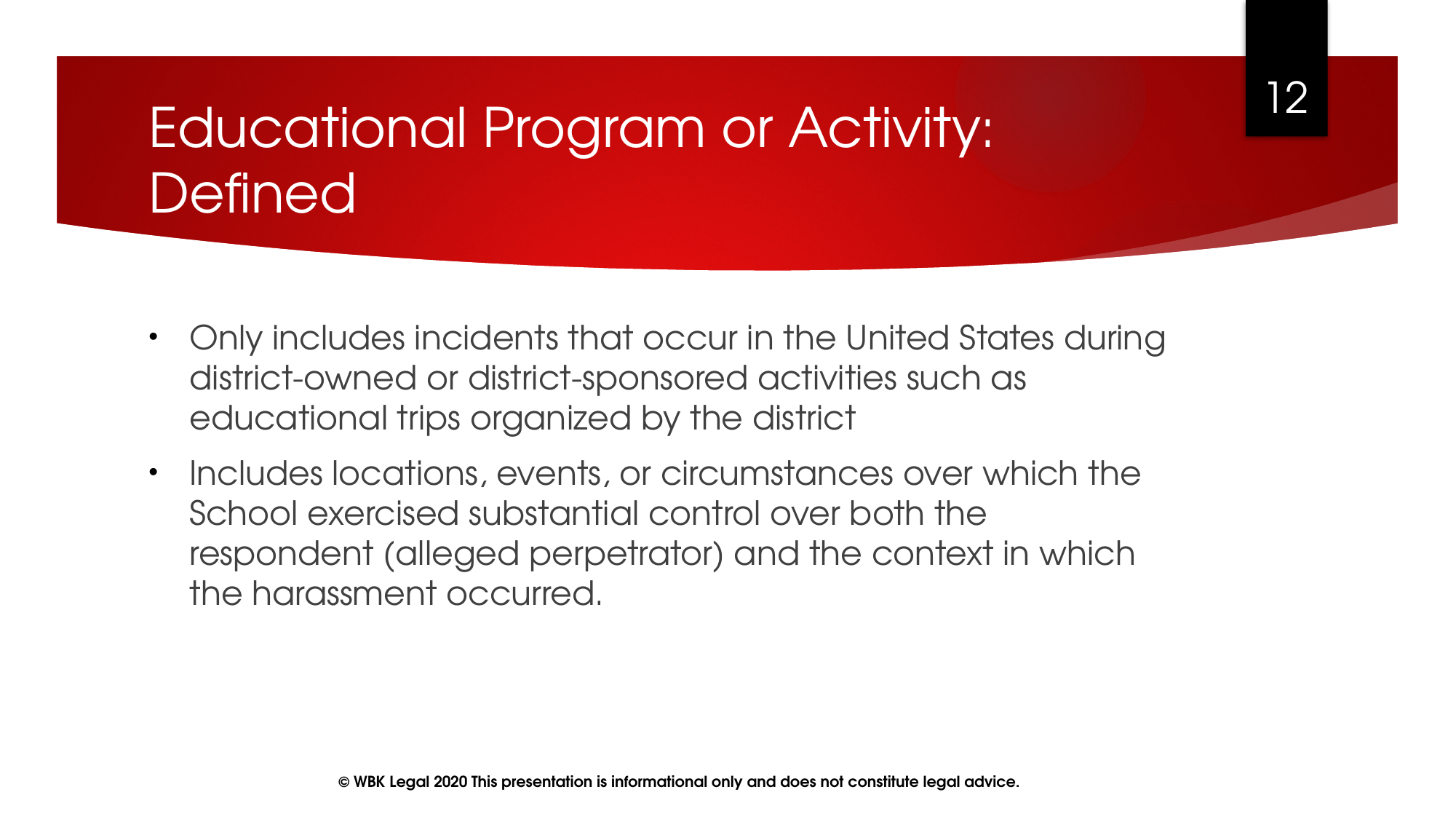

12
# Educational Program or Activity: Defined
Only includes incidents that occur in the United States during district-owned or district-sponsored activities such as educational trips organized by the district
Includes locations, events, or circumstances over which the School exercised substantial control over both the respondent (alleged perpetrator) and the context in which the harassment occurred.

© WBK Legal 2020 This presentation is informational only and does not constitute legal advice.